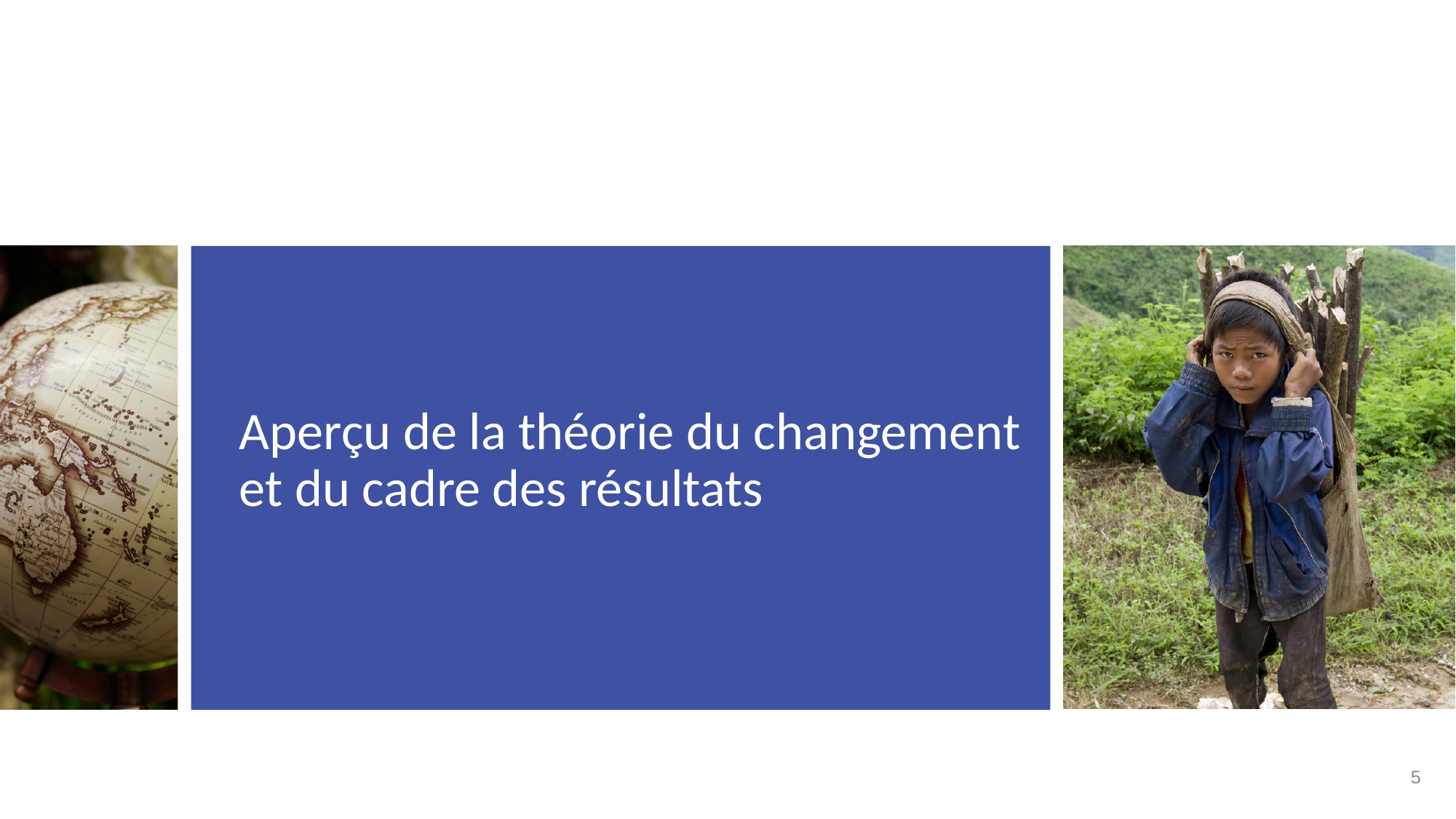

# Aperçu de la théorie du changement et du cadre des résultats
5